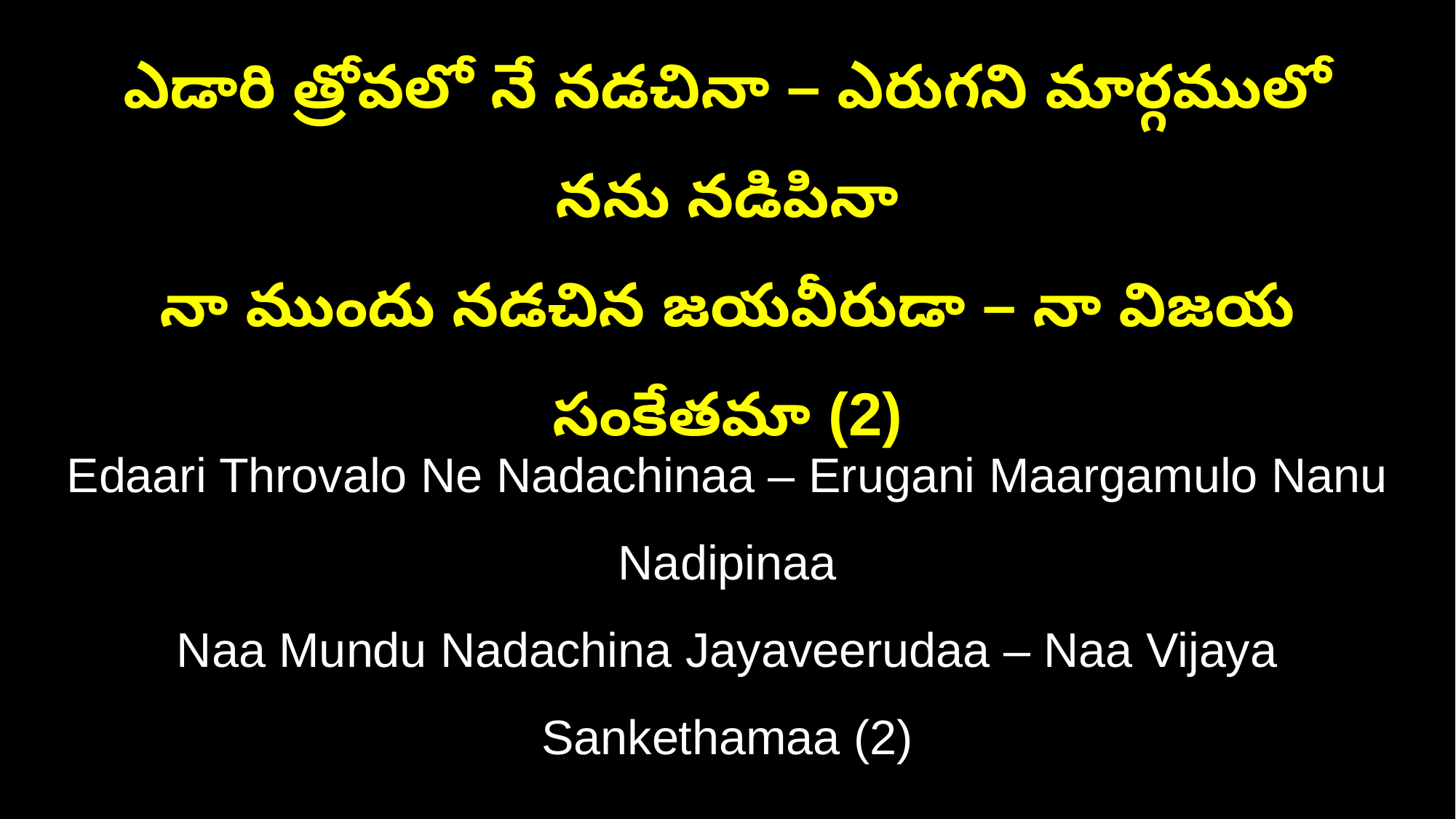

ఎడారి త్రోవలో నే నడచినా – ఎరుగని మార్గములో నను నడిపినా
నా ముందు నడచిన జయవీరుడా – నా విజయ సంకేతమా (2)
Edaari Throvalo Ne Nadachinaa – Erugani Maargamulo Nanu Nadipinaa
Naa Mundu Nadachina Jayaveerudaa – Naa Vijaya Sankethamaa (2)